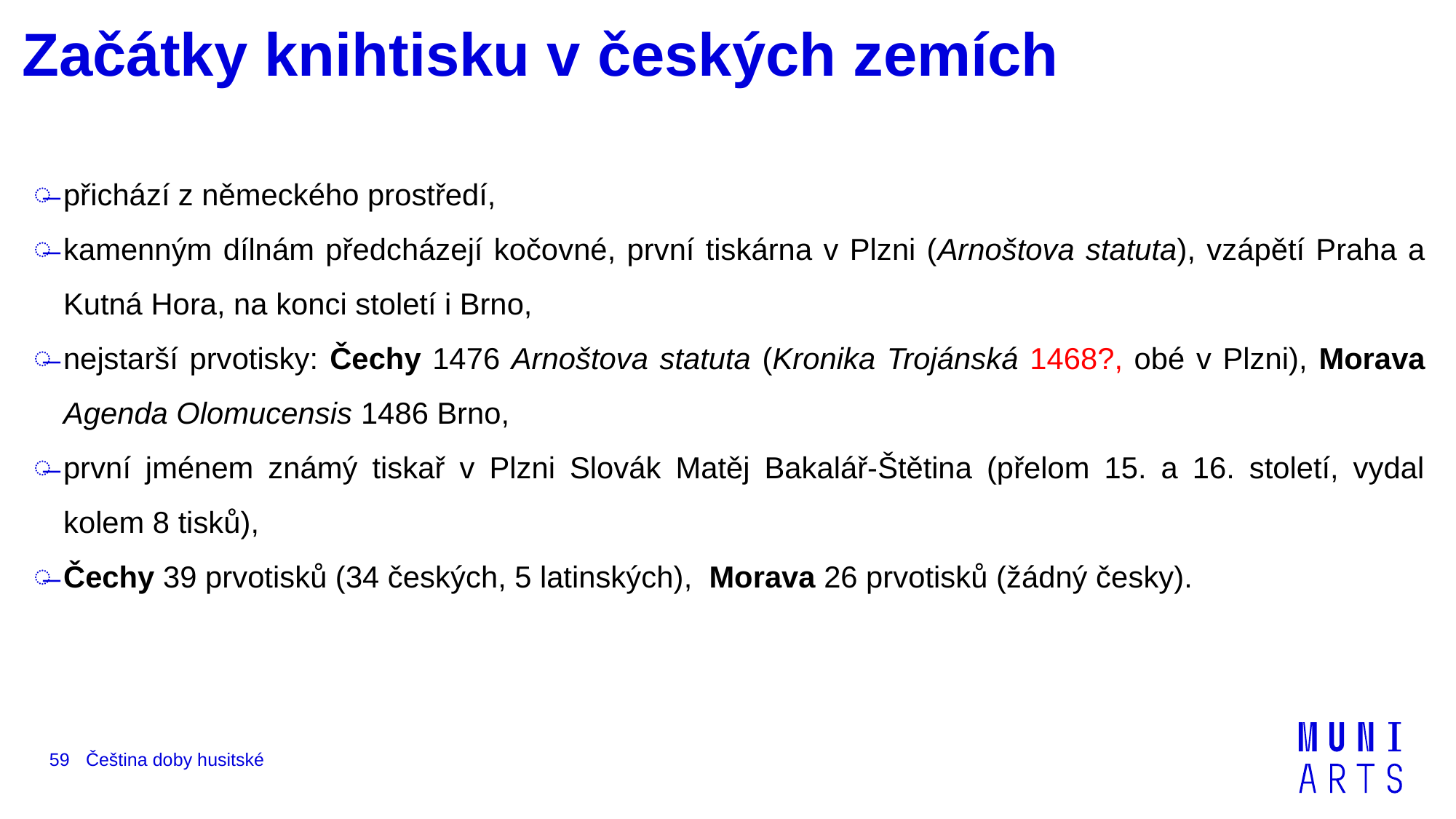

# Začátky knihtisku v českých zemích
přichází z německého prostředí,
kamenným dílnám předcházejí kočovné, první tiskárna v Plzni (Arnoštova statuta), vzápětí Praha a Kutná Hora, na konci století i Brno,
nejstarší prvotisky: Čechy 1476 Arnoštova statuta (Kronika Trojánská 1468?, obé v Plzni), Morava Agenda Olomucensis 1486 Brno,
první jménem známý tiskař v Plzni Slovák Matěj Bakalář-Štětina (přelom 15. a 16. století, vydal kolem 8 tisků),
Čechy 39 prvotisků (34 českých, 5 latinských),  Morava 26 prvotisků (žádný česky).

59
Čeština doby husitské